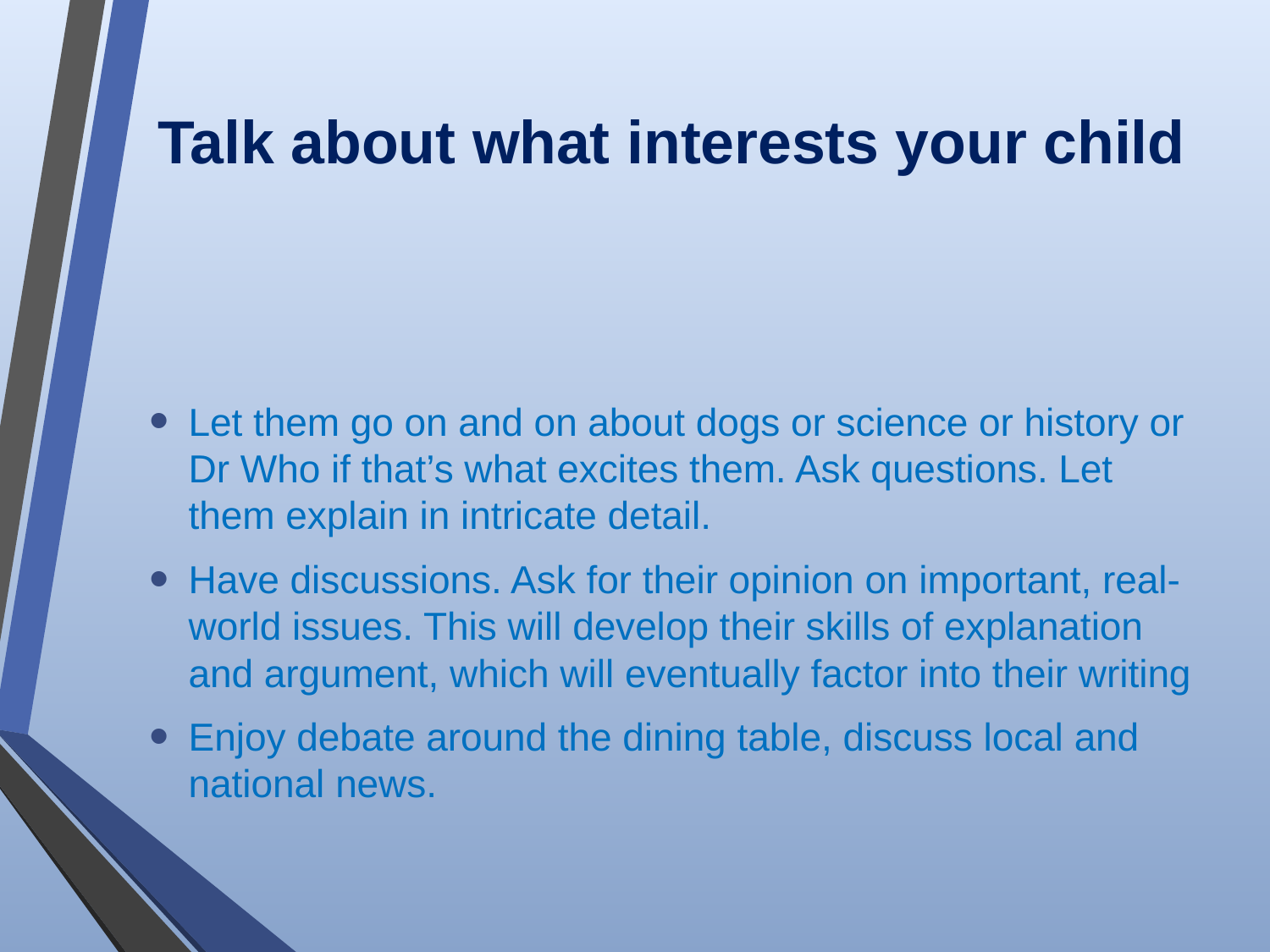

# Talk about what interests your child
Let them go on and on about dogs or science or history or Dr Who if that’s what excites them. Ask questions. Let them explain in intricate detail.
Have discussions. Ask for their opinion on important, real-world issues. This will develop their skills of explanation and argument, which will eventually factor into their writing
Enjoy debate around the dining table, discuss local and national news.